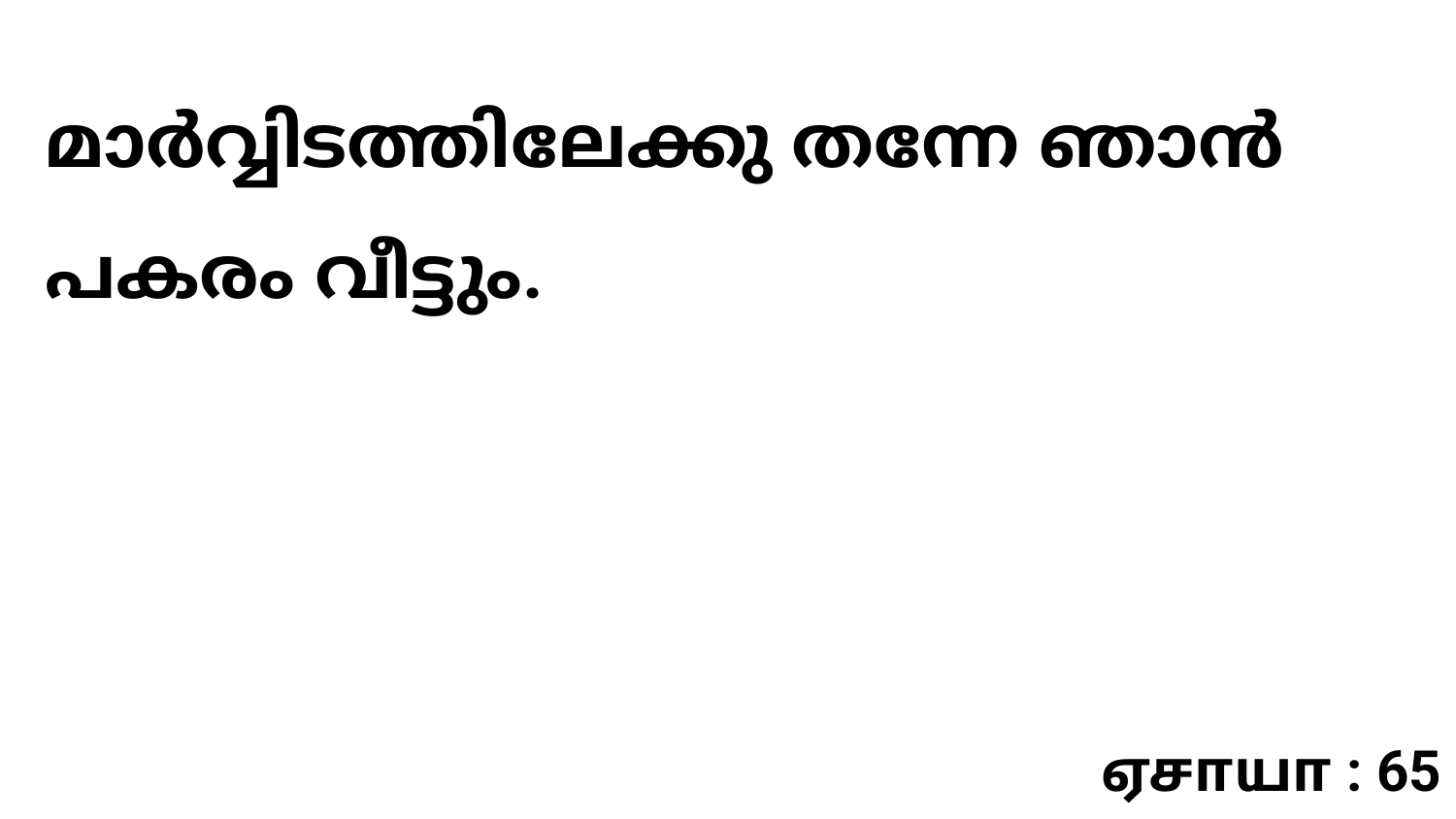

മാർ‍വ്വിടത്തിലേക്കു തന്നേ ഞാൻ പകരം വീട്ടും.
ஏசாயா : 65